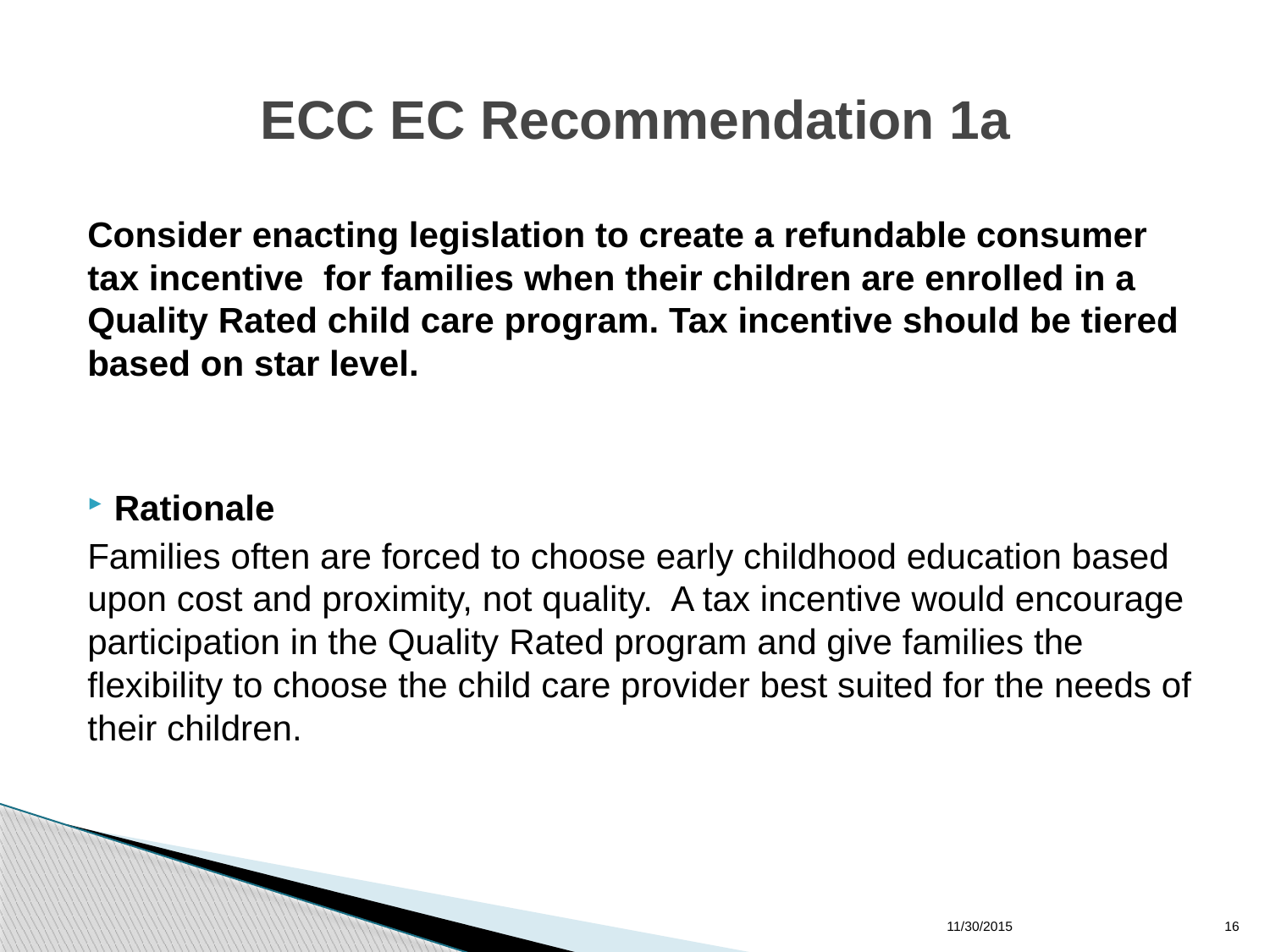

# ECC EC Recommendation 1a
Consider enacting legislation to create a refundable consumer tax incentive  for families when their children are enrolled in a Quality Rated child care program. Tax incentive should be tiered based on star level.

Rationale
Families often are forced to choose early childhood education based upon cost and proximity, not quality.  A tax incentive would encourage participation in the Quality Rated program and give families the flexibility to choose the child care provider best suited for the needs of their children.
11/30/2015
16